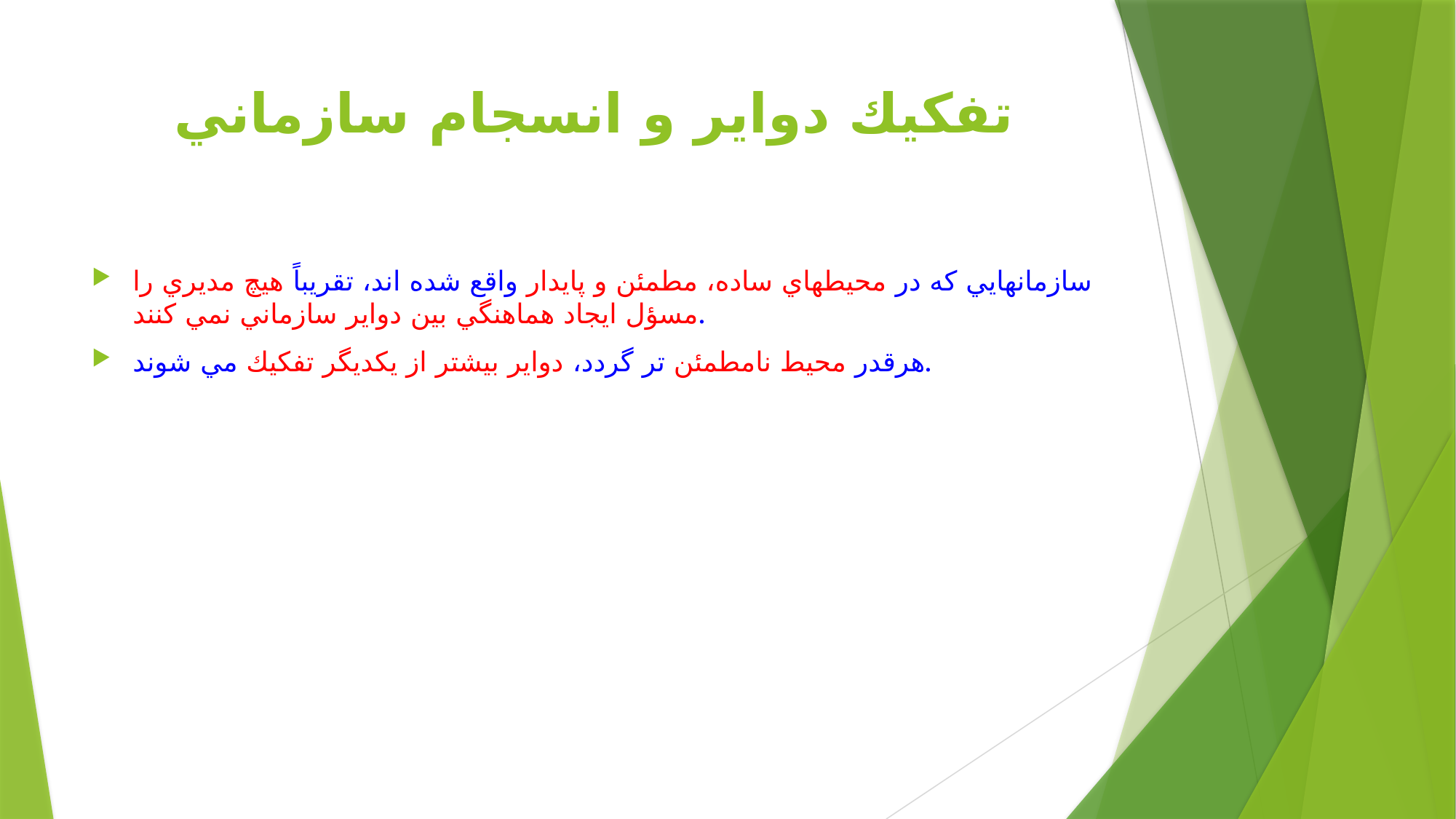

# تفكيك دواير و انسجام سازماني
سازمانهايي كه در محيطهاي ساده، مطمئن و پايدار واقع شده اند، تقريباً هيچ مديري را مسؤل ايجاد هماهنگي بين دواير سازماني نمي كنند.
هرقدر محيط نامطمئن تر گردد، دواير بيشتر از يكديگر تفكيك مي شوند.